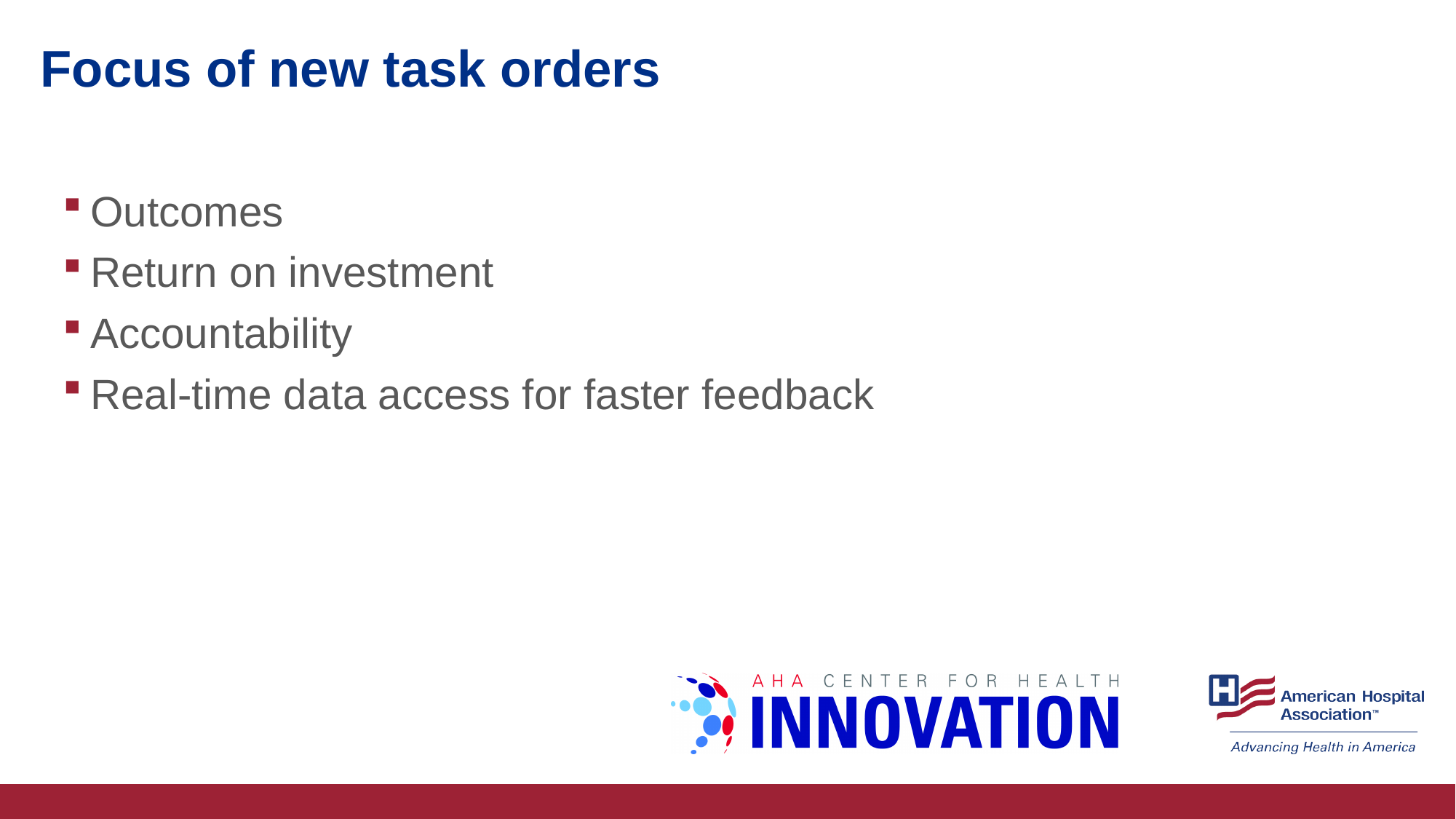

# Focus of new task orders
Outcomes
Return on investment
Accountability
Real-time data access for faster feedback